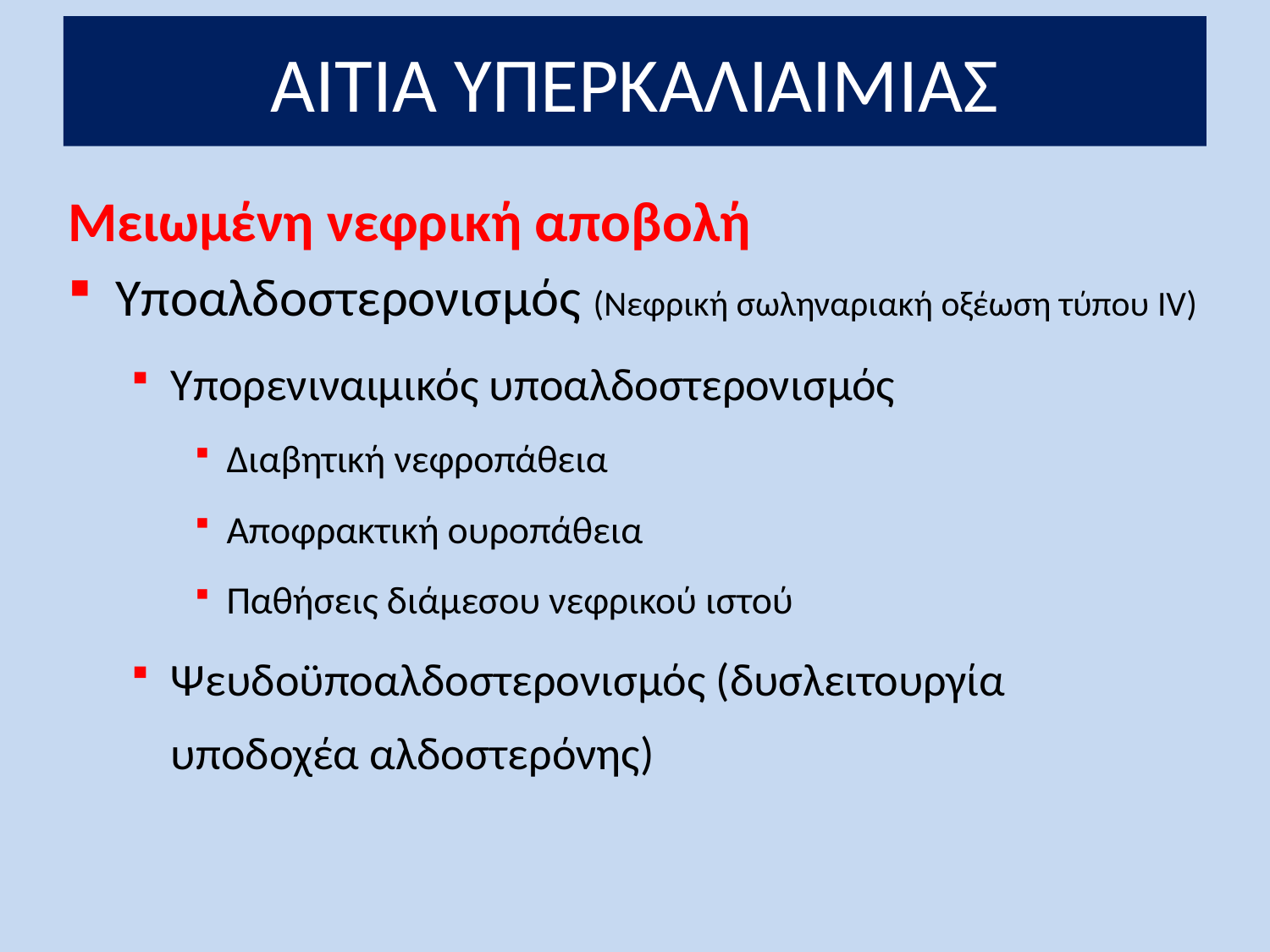

ΑΙΤΙΑ ΥΠΕΡΚΑΛΙΑΙΜΙΑΣ
Μειωμένη νεφρική αποβολή
Υποαλδοστερονισμός (Νεφρική σωληναριακή οξέωση τύπου IV)
Υπορενιναιμικός υποαλδοστερονισμός
Διαβητική νεφροπάθεια
Αποφρακτική ουροπάθεια
Παθήσεις διάμεσου νεφρικού ιστού
Ψευδοϋποαλδοστερονισμός (δυσλειτουργία υποδοχέα αλδοστερόνης)